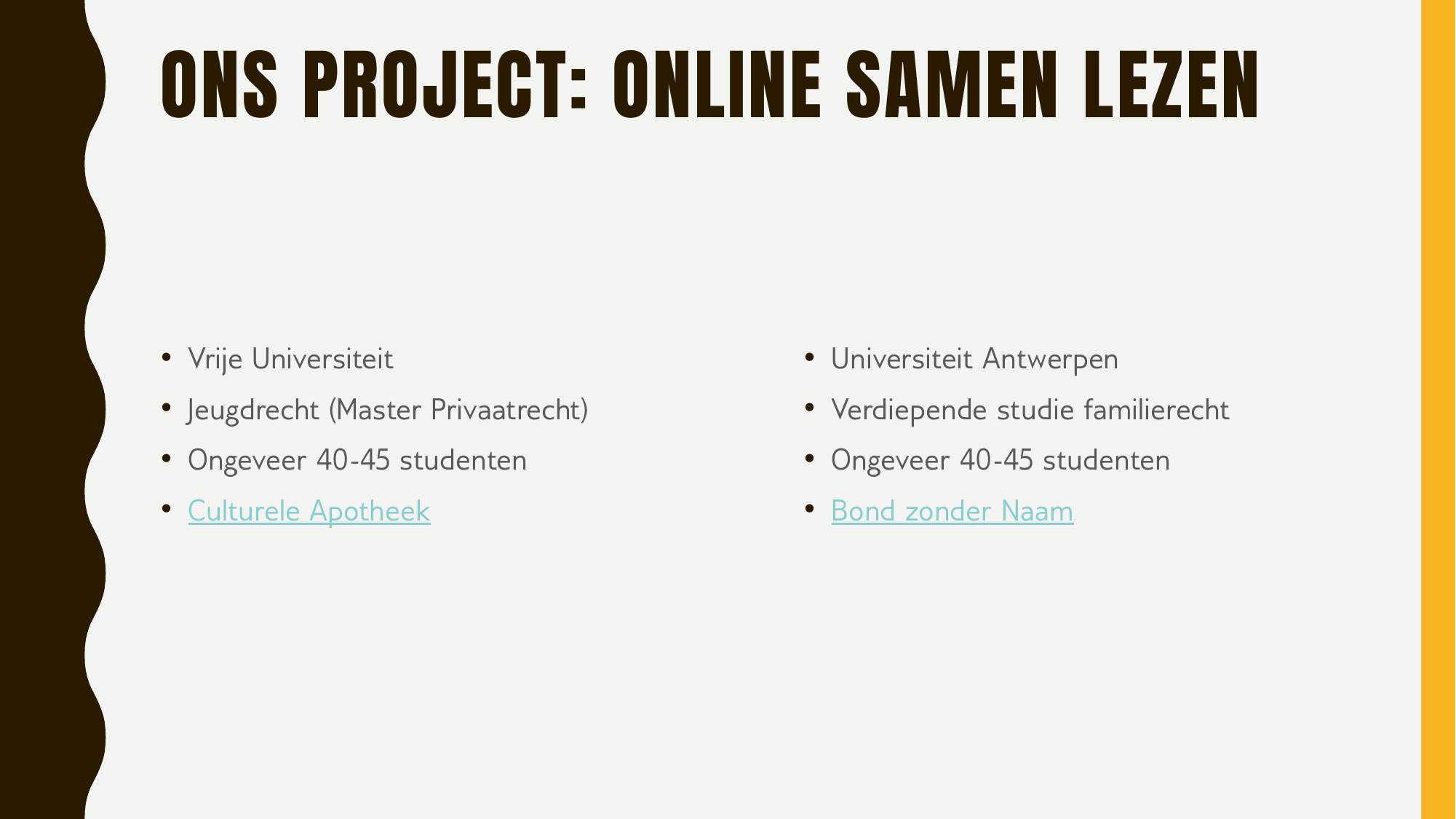

# Ons Project: online samen lezen
Universiteit Antwerpen
Verdiepende studie familierecht
Ongeveer 40-45 studenten
Bond zonder Naam
Vrije Universiteit
Jeugdrecht (Master Privaatrecht)
Ongeveer 40-45 studenten
Culturele Apotheek